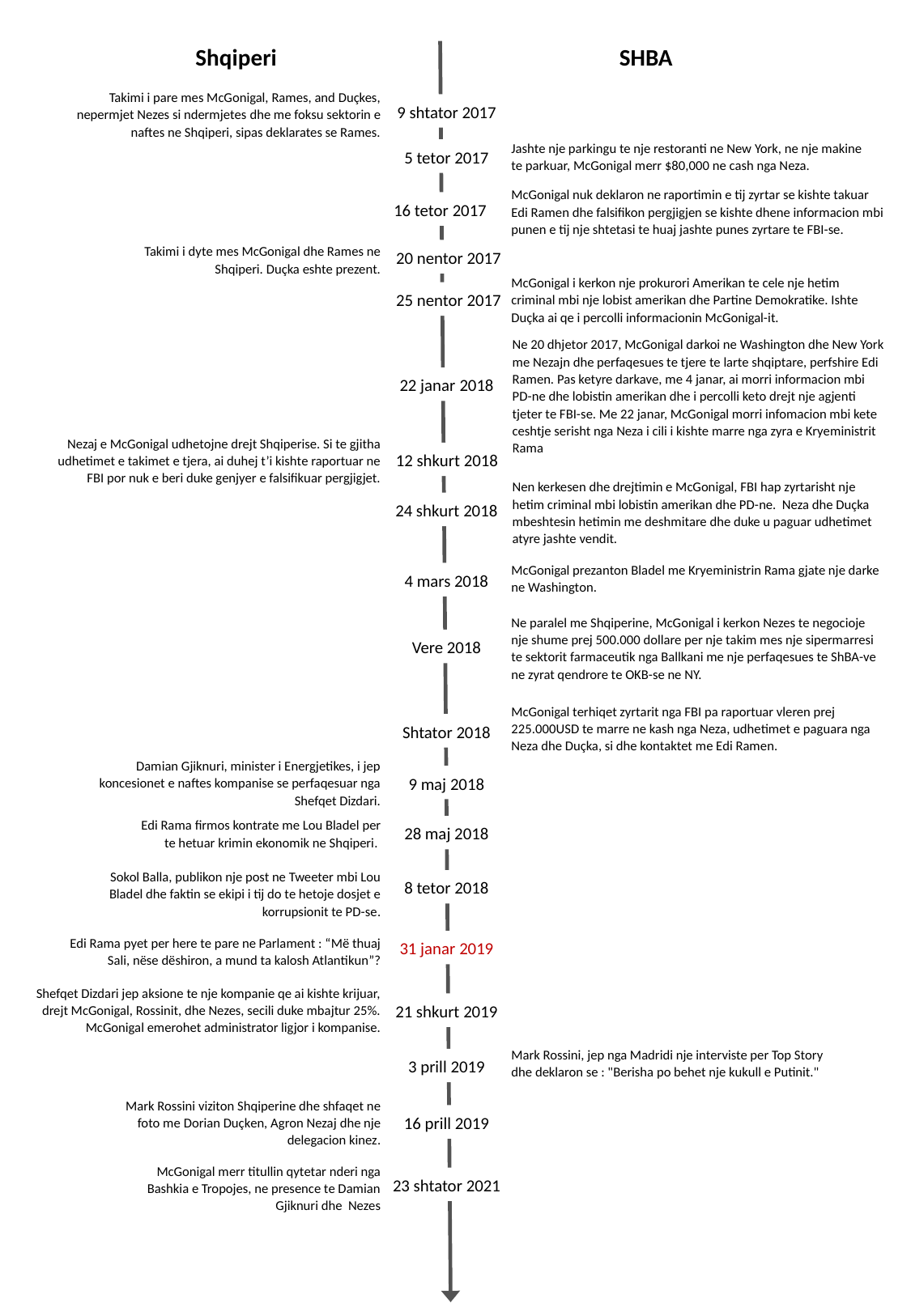

Shqiperi
SHBA
Takimi i pare mes McGonigal, Rames, and Duçkes, nepermjet Nezes si ndermjetes dhe me foksu sektorin e naftes ne Shqiperi, sipas deklarates se Rames.
9 shtator 2017
Jashte nje parkingu te nje restoranti ne New York, ne nje makine te parkuar, McGonigal merr $80,000 ne cash nga Neza.
5 tetor 2017
McGonigal nuk deklaron ne raportimin e tij zyrtar se kishte takuar Edi Ramen dhe falsifikon pergjigjen se kishte dhene informacion mbi punen e tij nje shtetasi te huaj jashte punes zyrtare te FBI-se.
16 tetor 2017
Takimi i dyte mes McGonigal dhe Rames ne Shqiperi. Duçka eshte prezent.
20 nentor 2017
McGonigal i kerkon nje prokurori Amerikan te cele nje hetim criminal mbi nje lobist amerikan dhe Partine Demokratike. Ishte Duçka ai qe i percolli informacionin McGonigal-it.
25 nentor 2017
Ne 20 dhjetor 2017, McGonigal darkoi ne Washington dhe New York me Nezajn dhe perfaqesues te tjere te larte shqiptare, perfshire Edi Ramen. Pas ketyre darkave, me 4 janar, ai morri informacion mbi PD-ne dhe lobistin amerikan dhe i percolli keto drejt nje agjenti tjeter te FBI-se. Me 22 janar, McGonigal morri infomacion mbi kete ceshtje serisht nga Neza i cili i kishte marre nga zyra e Kryeministrit Rama
22 janar 2018
Nezaj e McGonigal udhetojne drejt Shqiperise. Si te gjitha udhetimet e takimet e tjera, ai duhej t’i kishte raportuar ne FBI por nuk e beri duke genjyer e falsifikuar pergjigjet.
12 shkurt 2018
Nen kerkesen dhe drejtimin e McGonigal, FBI hap zyrtarisht nje hetim criminal mbi lobistin amerikan dhe PD-ne.  Neza dhe Duçka mbeshtesin hetimin me deshmitare dhe duke u paguar udhetimet atyre jashte vendit.
24 shkurt 2018
McGonigal prezanton Bladel me Kryeministrin Rama gjate nje darke ne Washington.
4 mars 2018
Ne paralel me Shqiperine, McGonigal i kerkon Nezes te negocioje nje shume prej 500.000 dollare per nje takim mes nje sipermarresi te sektorit farmaceutik nga Ballkani me nje perfaqesues te ShBA-ve ne zyrat qendrore te OKB-se ne NY.
Vere 2018
McGonigal terhiqet zyrtarit nga FBI pa raportuar vleren prej 225.000USD te marre ne kash nga Neza, udhetimet e paguara nga Neza dhe Duçka, si dhe kontaktet me Edi Ramen.
Shtator 2018
Damian Gjiknuri, minister i Energjetikes, i jep koncesionet e naftes kompanise se perfaqesuar nga Shefqet Dizdari.
9 maj 2018
Edi Rama firmos kontrate me Lou Bladel per te hetuar krimin ekonomik ne Shqiperi.
28 maj 2018
Sokol Balla, publikon nje post ne Tweeter mbi Lou Bladel dhe faktin se ekipi i tij do te hetoje dosjet e korrupsionit te PD-se.
8 tetor 2018
Edi Rama pyet per here te pare ne Parlament : “Më thuaj Sali, nëse dëshiron, a mund ta kalosh Atlantikun”?

31 janar 2019
 Shefqet Dizdari jep aksione te nje kompanie qe ai kishte krijuar, drejt McGonigal, Rossinit, dhe Nezes, secili duke mbajtur 25%. McGonigal emerohet administrator ligjor i kompanise.
21 shkurt 2019
Mark Rossini, jep nga Madridi nje interviste per Top Story dhe deklaron se : "Berisha po behet nje kukull e Putinit."
3 prill 2019
Mark Rossini viziton Shqiperine dhe shfaqet ne foto me Dorian Duçken, Agron Nezaj dhe nje delegacion kinez.
16 prill 2019
McGonigal merr titullin qytetar nderi nga Bashkia e Tropojes, ne presence te Damian Gjiknuri dhe  Nezes
23 shtator 2021